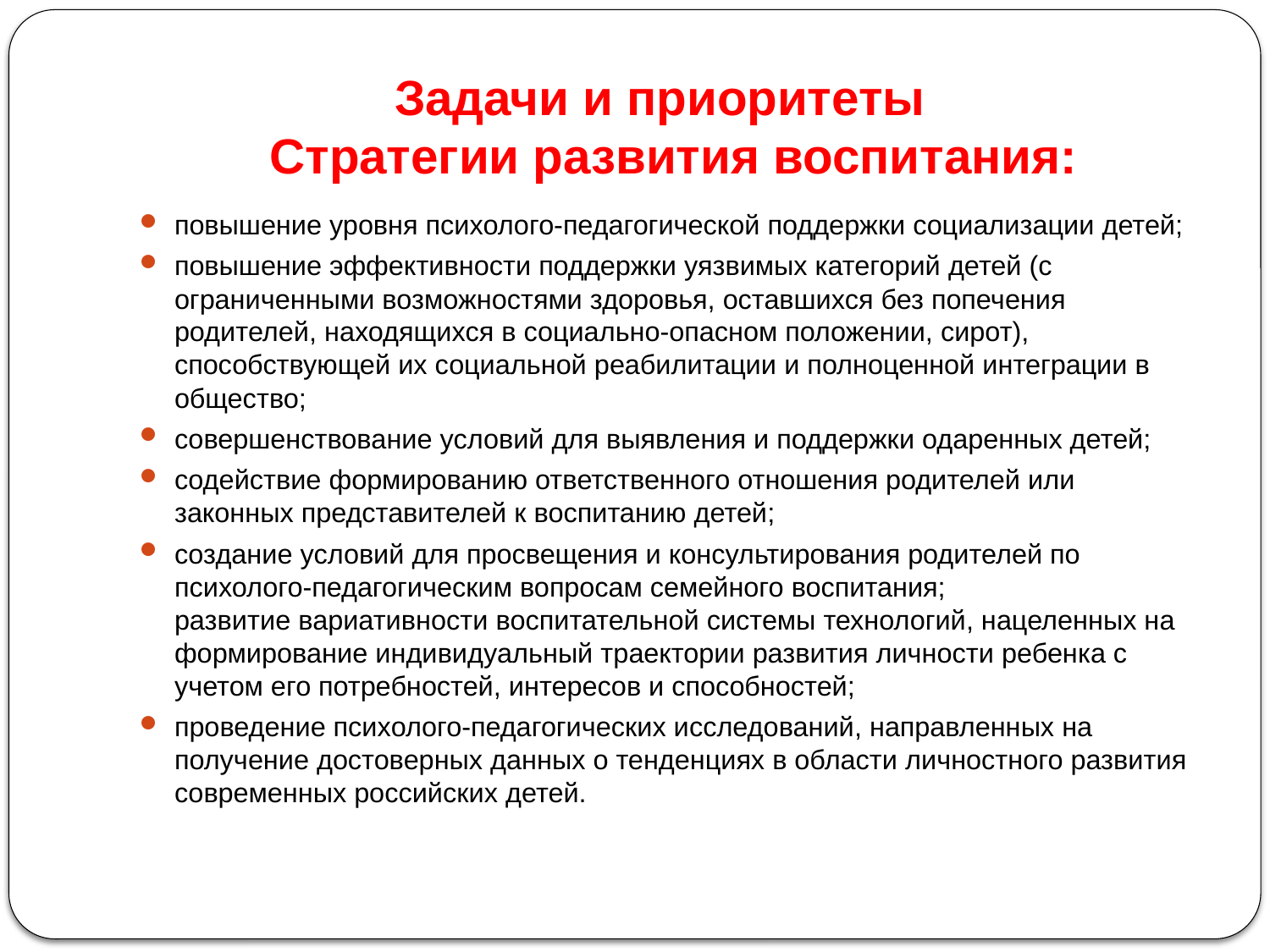

# Задачи и приоритеты Стратегии развития воспитания:
повышение уровня психолого-педагогической поддержки социализации детей;
повышение эффективности поддержки уязвимых категорий детей (с ограниченными возможностями здоровья, оставшихся без попечения родителей, находящихся в социально-опасном положении, сирот), способствующей их социальной реабилитации и полноценной интеграции в общество;
совершенствование условий для выявления и поддержки одаренных детей;
содействие формированию ответственного отношения родителей или законных представителей к воспитанию детей;
создание условий для просвещения и консультирования родителей по психолого-педагогическим вопросам семейного воспитания;
развитие вариативности воспитательной системы технологий, нацеленных на формирование индивидуальный траектории развития личности ребенка с учетом его потребностей, интересов и способностей;
проведение психолого-педагогических исследований, направленных на получение достоверных данных о тенденциях в области личностного развития современных российских детей.